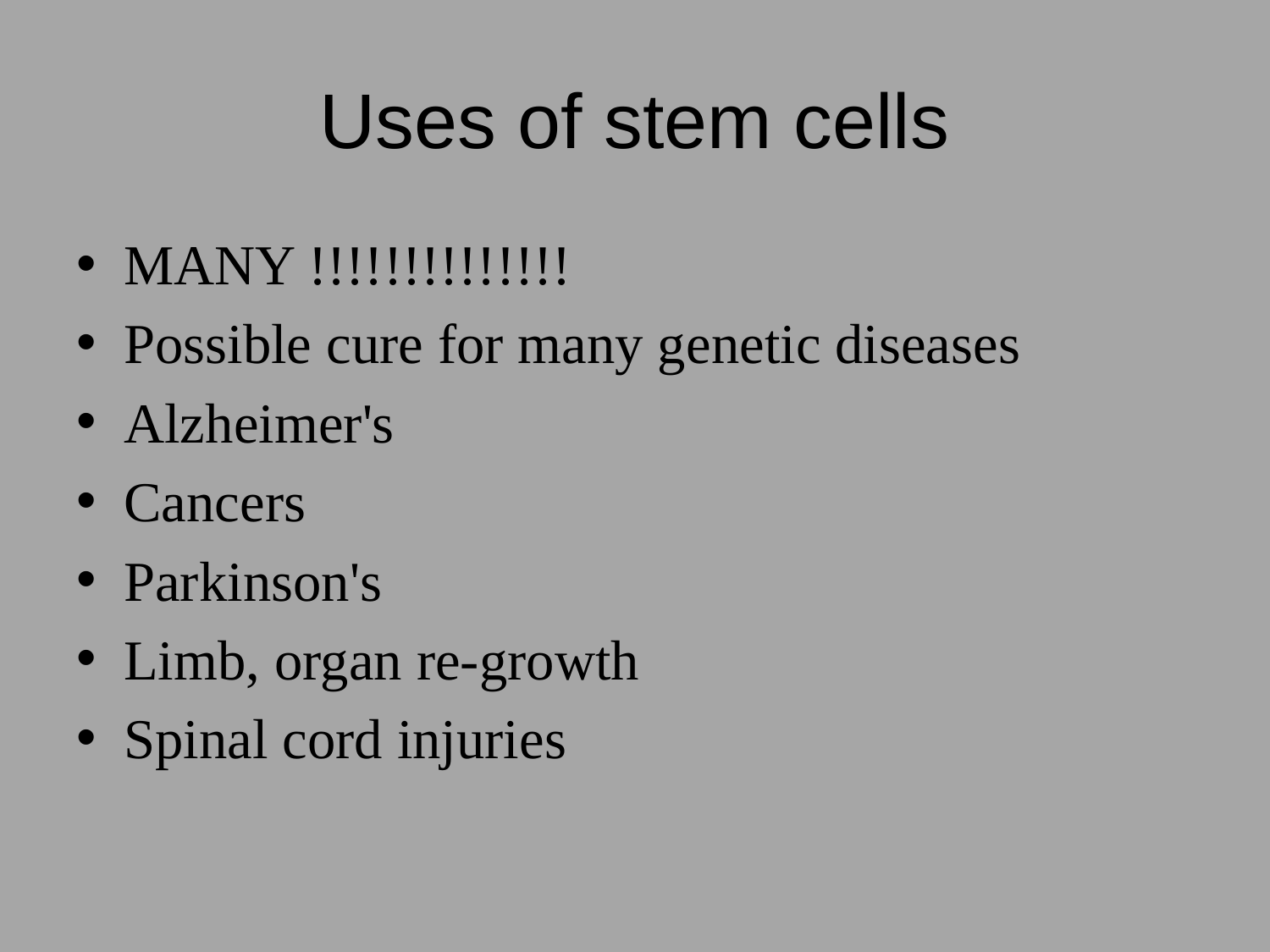

# Uses of stem cells
MANY !!!!!!!!!!!!!!
Possible cure for many genetic diseases
Alzheimer's
Cancers
Parkinson's
Limb, organ re-growth
Spinal cord injuries